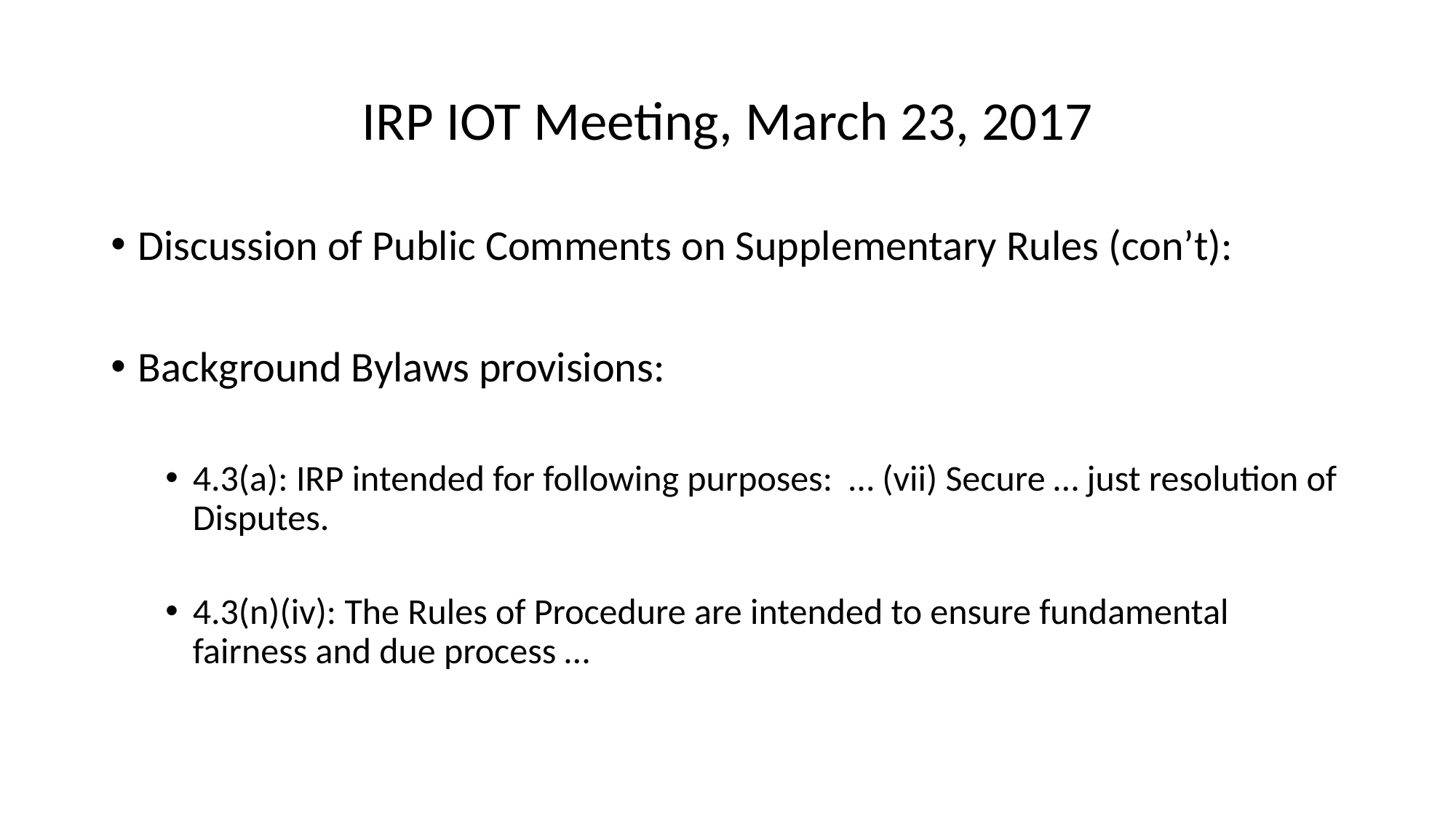

# IRP IOT Meeting, March 23, 2017
Discussion of Public Comments on Supplementary Rules (con’t):

Background Bylaws provisions:

4.3(a): IRP intended for following purposes:  … (vii) Secure … just resolution of Disputes.

4.3(n)(iv): The Rules of Procedure are intended to ensure fundamental fairness and due process …